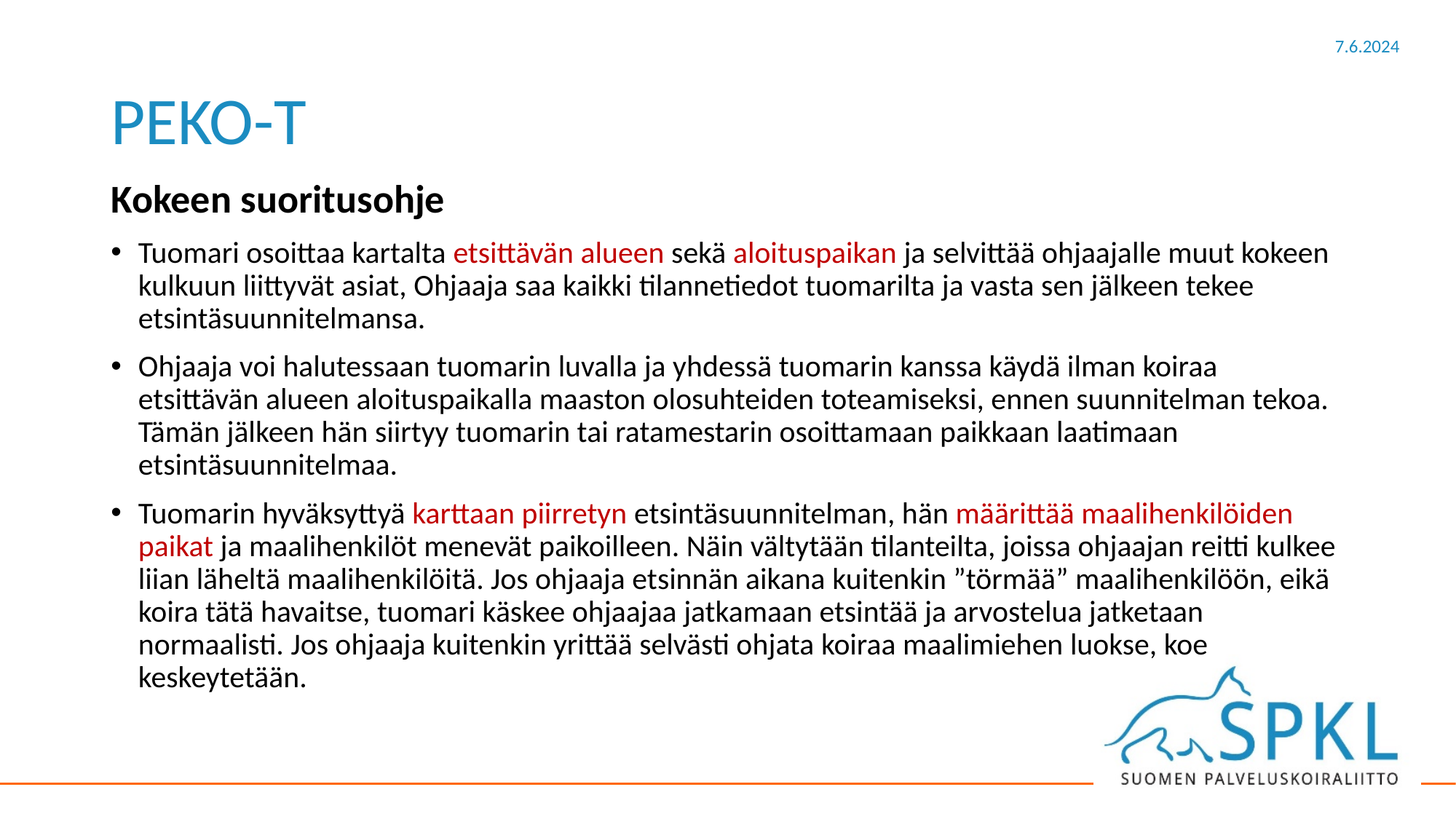

# PEKO-T
Kokeen suoritusohje
Tuomari osoittaa kartalta etsittävän alueen sekä aloituspaikan ja selvittää ohjaajalle muut kokeen kulkuun liittyvät asiat, Ohjaaja saa kaikki tilannetiedot tuomarilta ja vasta sen jälkeen tekee etsintäsuunnitelmansa.
Ohjaaja voi halutessaan tuomarin luvalla ja yhdessä tuomarin kanssa käydä ilman koiraa etsittävän alueen aloituspaikalla maaston olosuhteiden toteamiseksi, ennen suunnitelman tekoa. Tämän jälkeen hän siirtyy tuomarin tai ratamestarin osoittamaan paikkaan laatimaan etsintäsuunnitelmaa.
Tuomarin hyväksyttyä karttaan piirretyn etsintäsuunnitelman, hän määrittää maalihenkilöiden paikat ja maalihenkilöt menevät paikoilleen. Näin vältytään tilanteilta, joissa ohjaajan reitti kulkee liian läheltä maalihenkilöitä. Jos ohjaaja etsinnän aikana kuitenkin ”törmää” maalihenkilöön, eikä koira tätä havaitse, tuomari käskee ohjaajaa jatkamaan etsintää ja arvostelua jatketaan normaalisti. Jos ohjaaja kuitenkin yrittää selvästi ohjata koiraa maalimiehen luokse, koe keskeytetään.